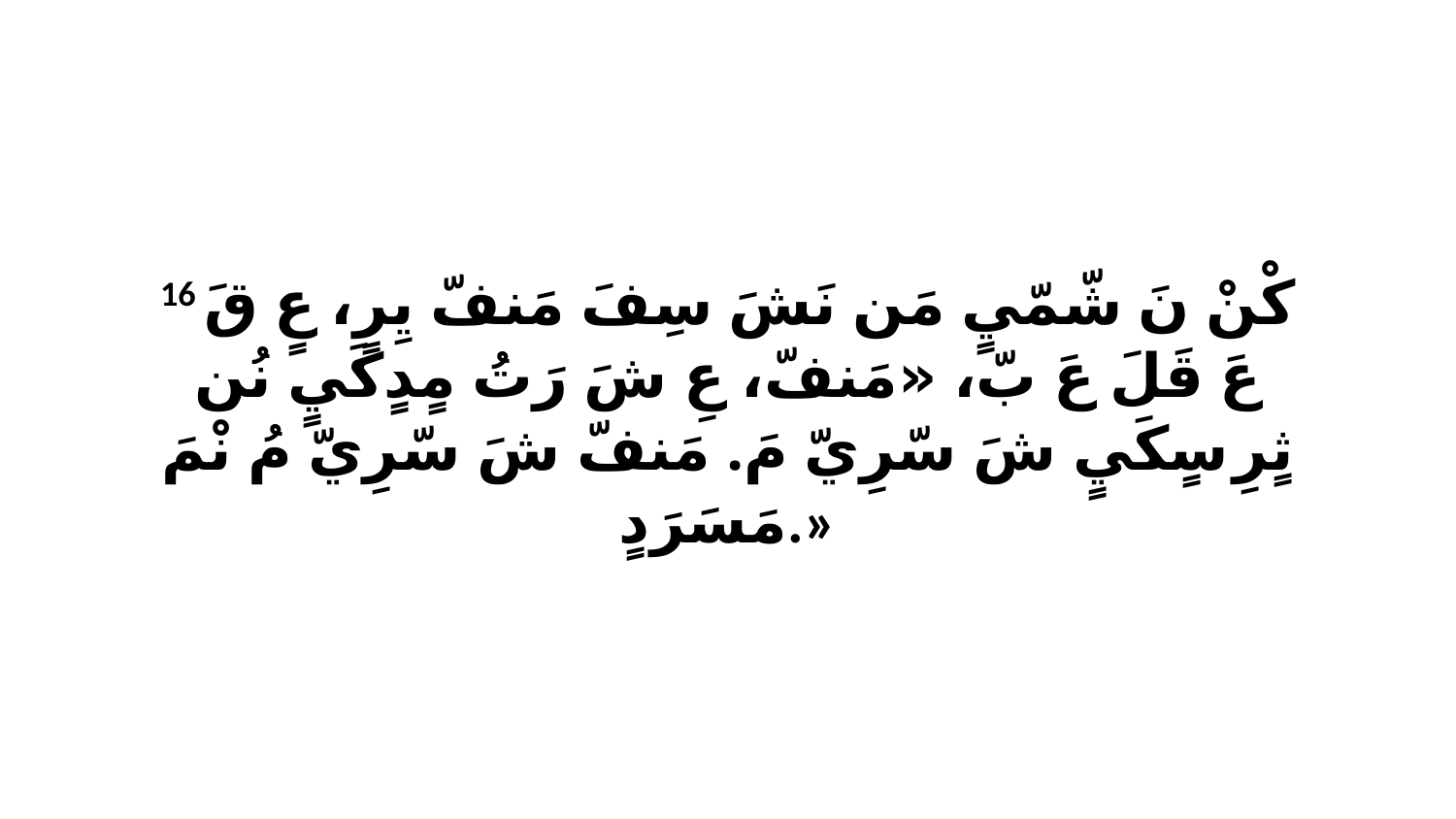

16 كْنْ نَ شّمّيٍ مَن نَشَ سِفَ مَنفّ يِرٍ، عٍ قَ عَ قَلَ عَ بّ، «مَنفّ، عِ شَ رَتُ مٍدٍكَيٍ نُن ثٍرِ سٍكَيٍ شَ سّرِيّ مَ. مَنفّ شَ سّرِيّ مُ نْمَ مَسَرَدٍ.»